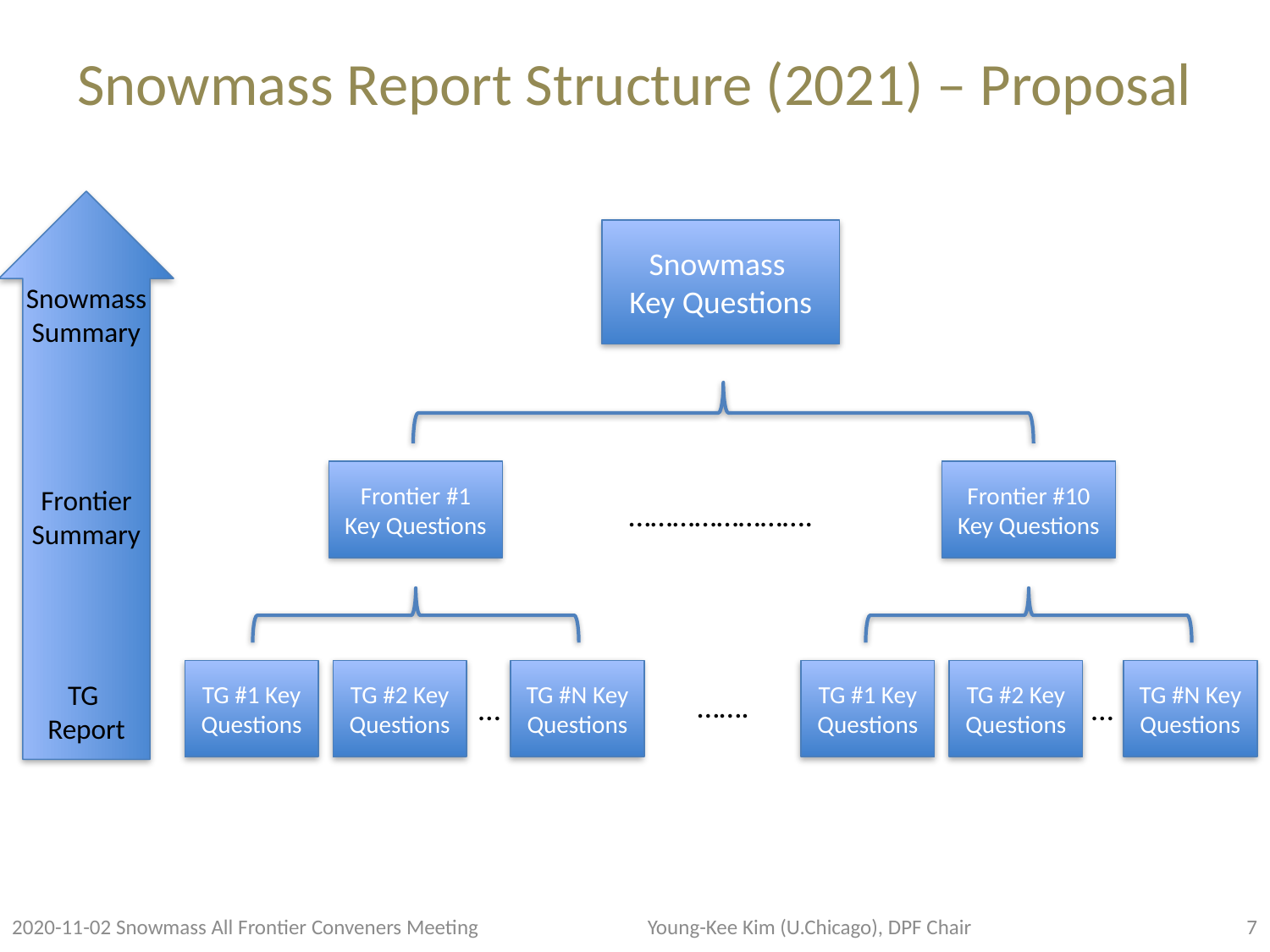

# Snowmass Report Structure (2021) – Proposal

Snowmass
Key Questions
Snowmass
Summary

Frontier
Summary

TG
Report

Frontier #1
Key Questions
Frontier #10
Key Questions
…………………….
TG #2 Key Questions
TG #N Key Questions
TG #2 Key Questions
TG #N Key Questions
TG #1 Key Questions
TG #1 Key Questions
…….
…
…
2020-11-02 Snowmass All Frontier Conveners Meeting
Young-Kee Kim (U.Chicago), DPF Chair
7